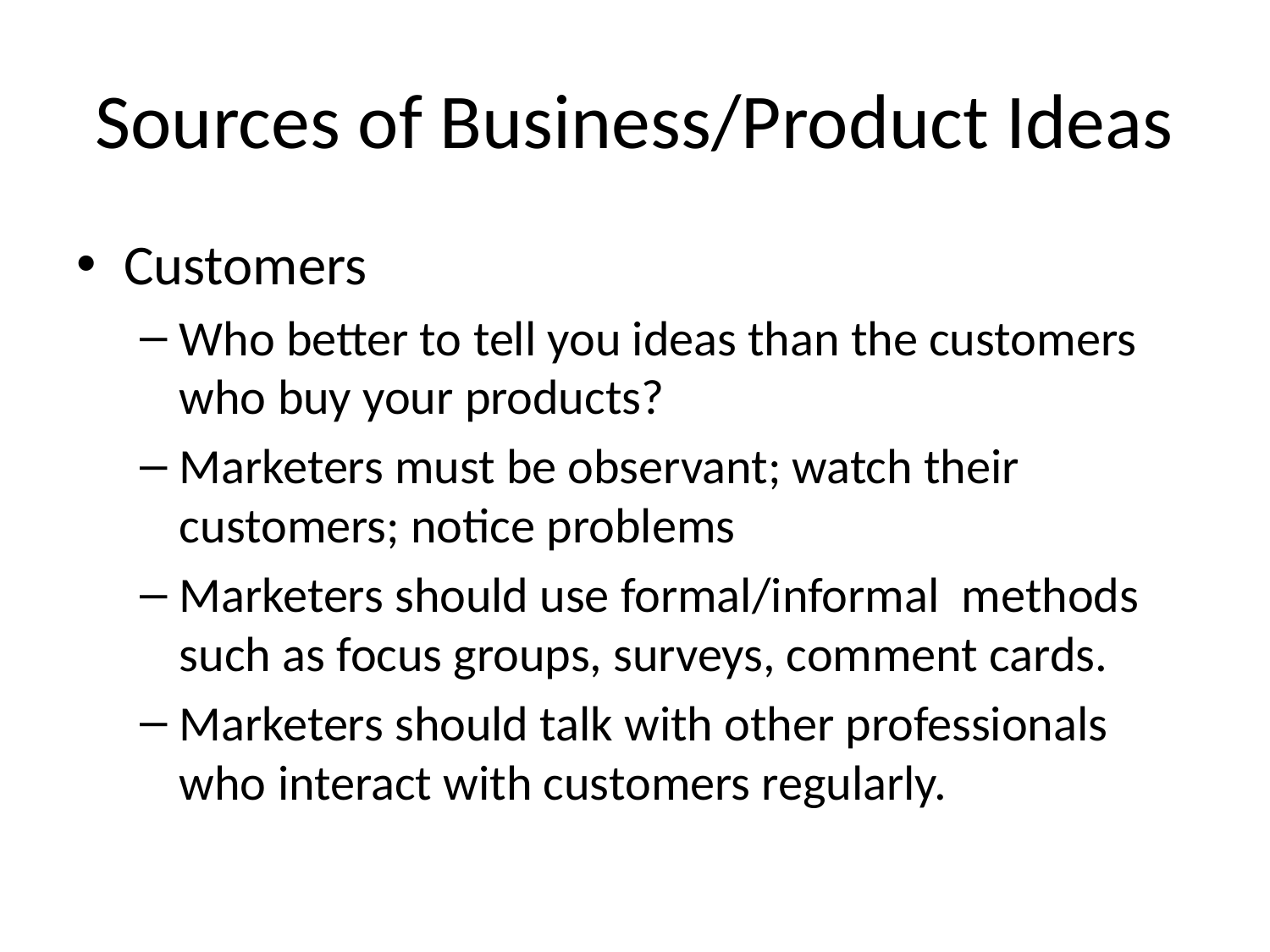

# Sources of Business/Product Ideas
Customers
Who better to tell you ideas than the customers who buy your products?
Marketers must be observant; watch their customers; notice problems
Marketers should use formal/informal  methods such as focus groups, surveys, comment cards.
Marketers should talk with other professionals who interact with customers regularly.